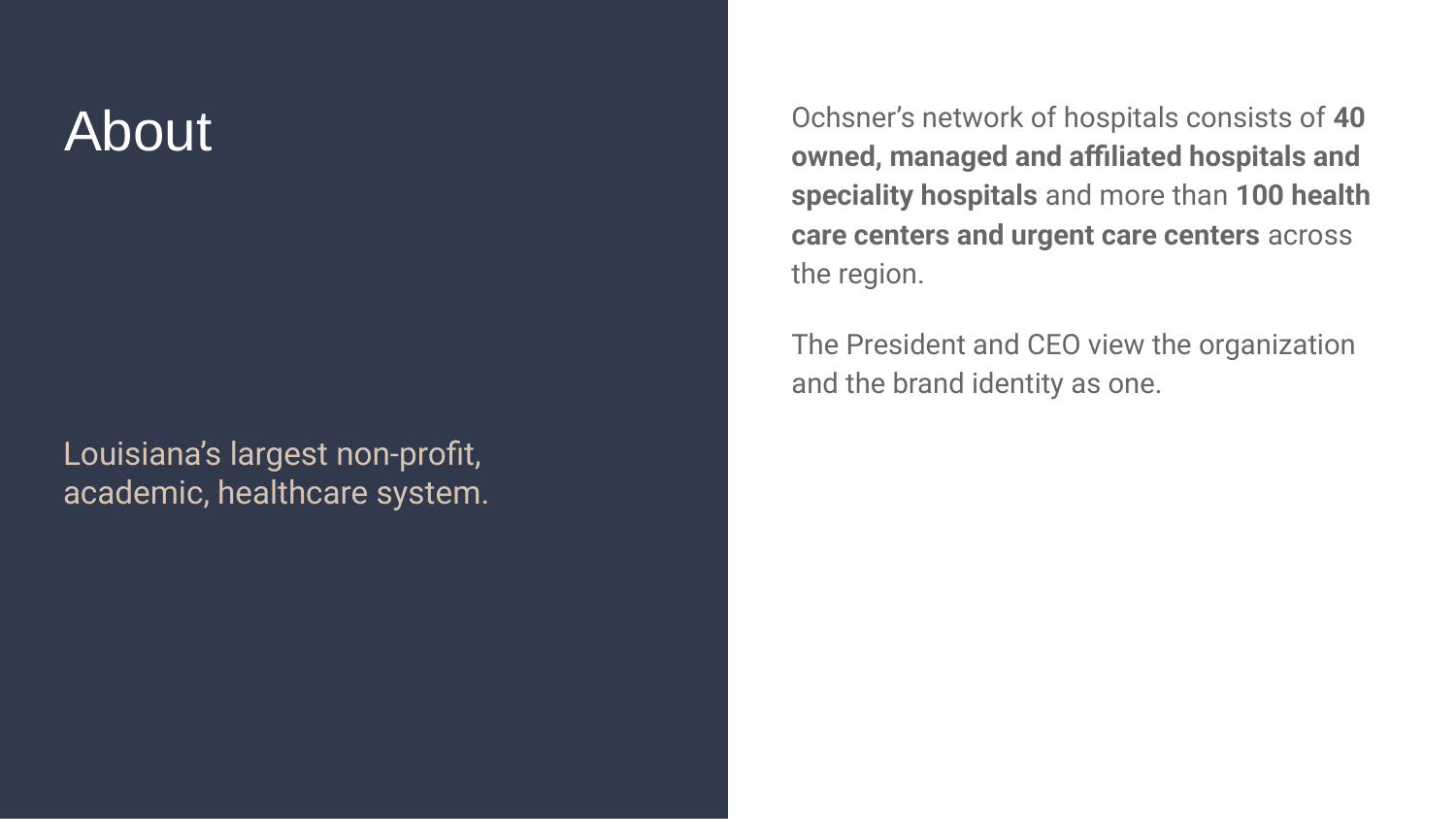

# About
Ochsner’s network of hospitals consists of 40 owned, managed and affiliated hospitals and speciality hospitals and more than 100 health care centers and urgent care centers across the region.
The President and CEO view the organization and the brand identity as one.
Louisiana’s largest non-profit, academic, healthcare system.